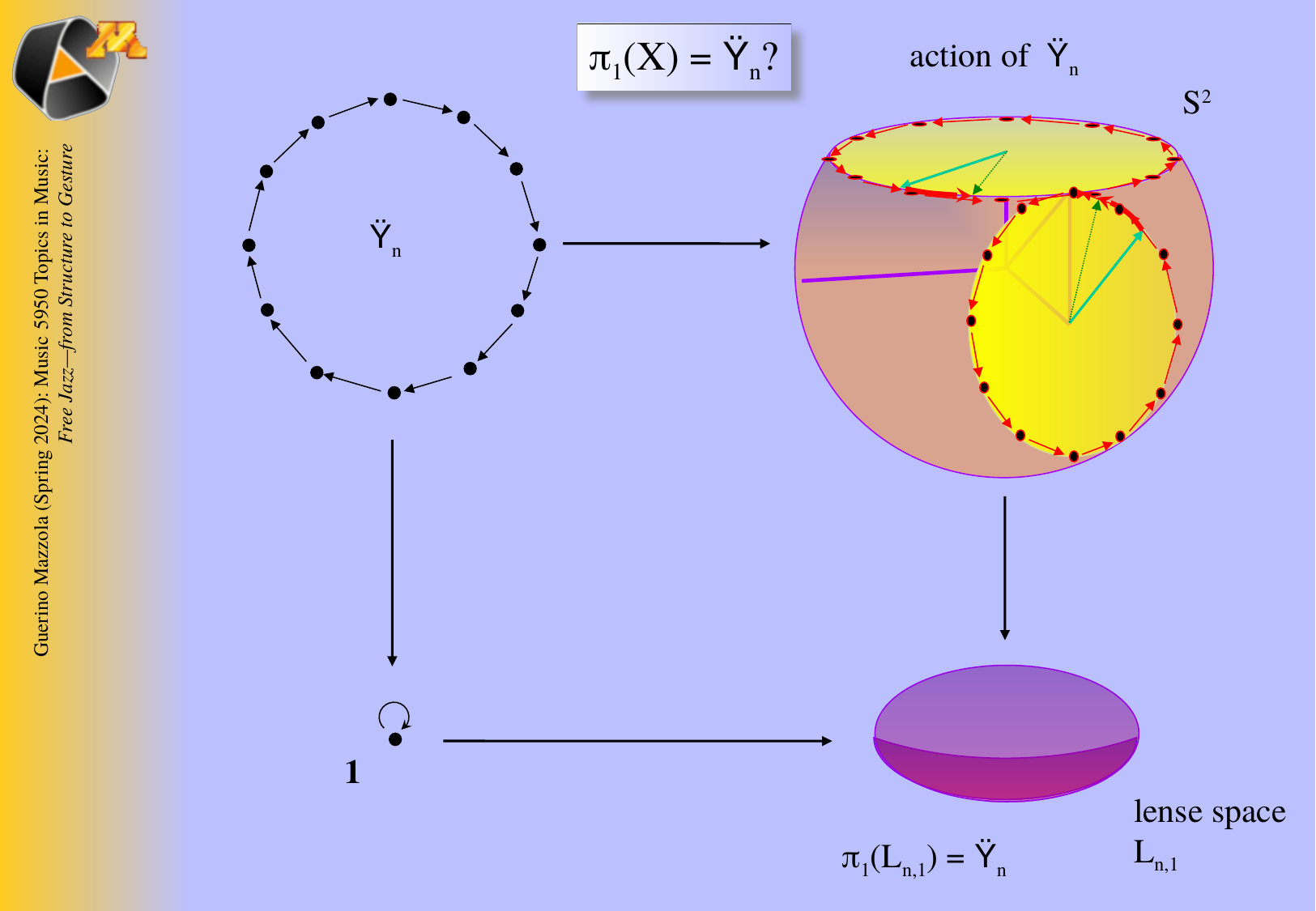

π1(X) = Ÿn?
action of  Ÿn

S2

Ÿn

1
lense space
Ln,1
π1(Ln,1) = Ÿn